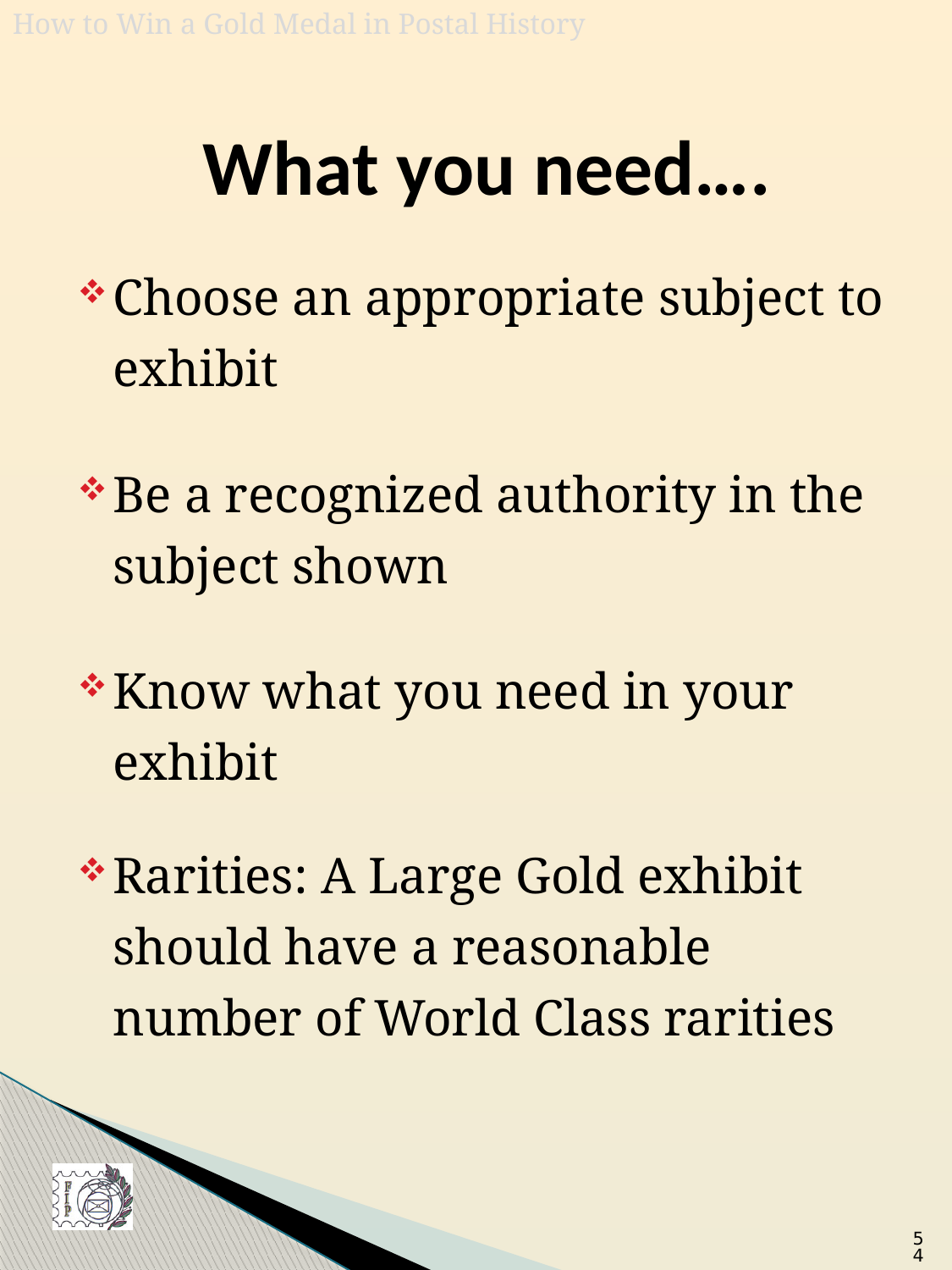

# What you need….
Choose an appropriate subject to exhibit

Be a recognized authority in the subject shown

Know what you need in your exhibit

Rarities: A Large Gold exhibit should have a reasonable number of World Class rarities

54